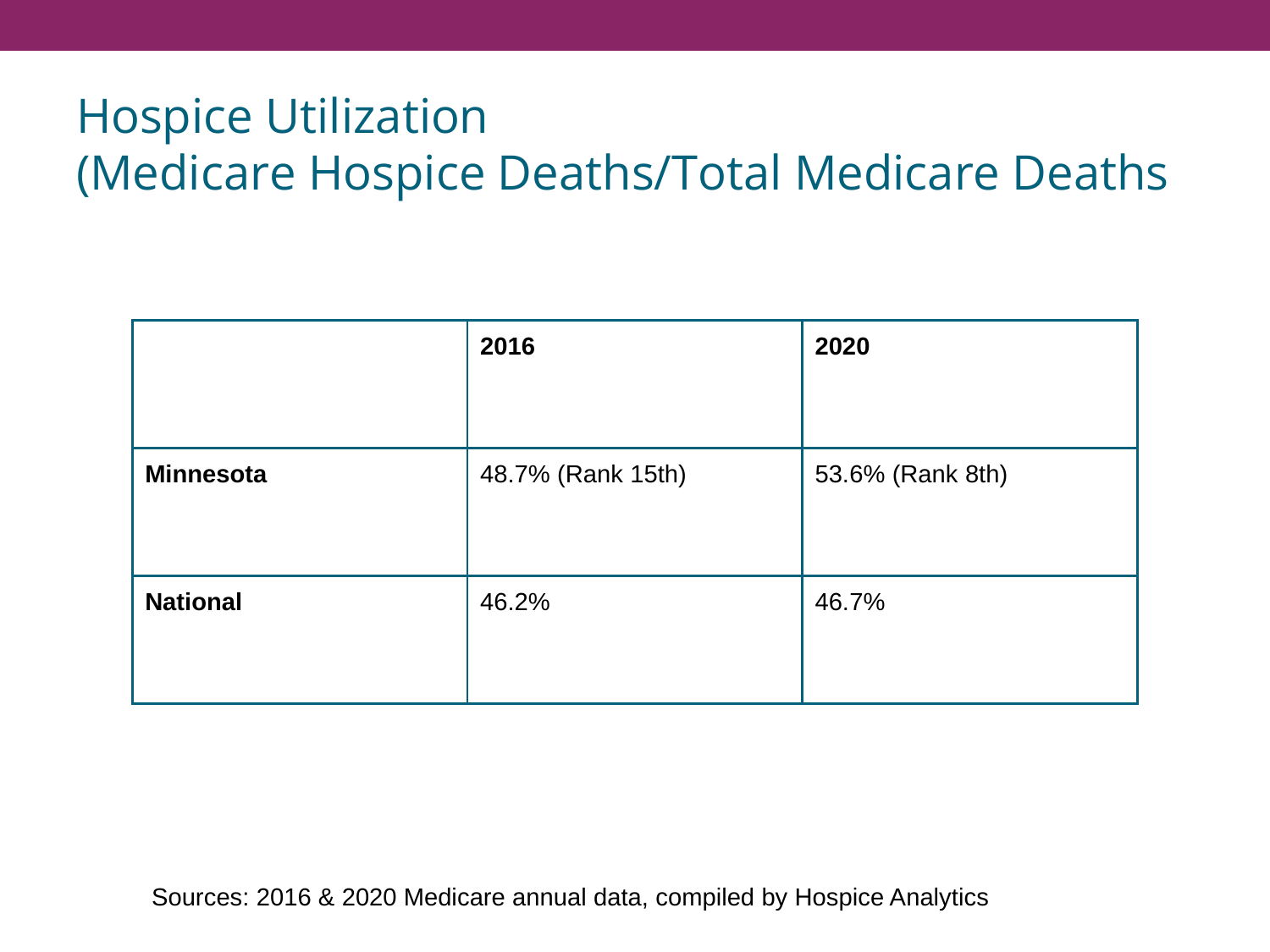

# Hospice Utilization
(Medicare Hospice Deaths/Total Medicare Deaths

|  | 2016 | 2020 |
| --- | --- | --- |
| Minnesota | 48.7% (Rank 15th) | 53.6% (Rank 8th) |
| National | 46.2% | 46.7% |
Sources: 2016 & 2020 Medicare annual data, compiled by Hospice Analytics